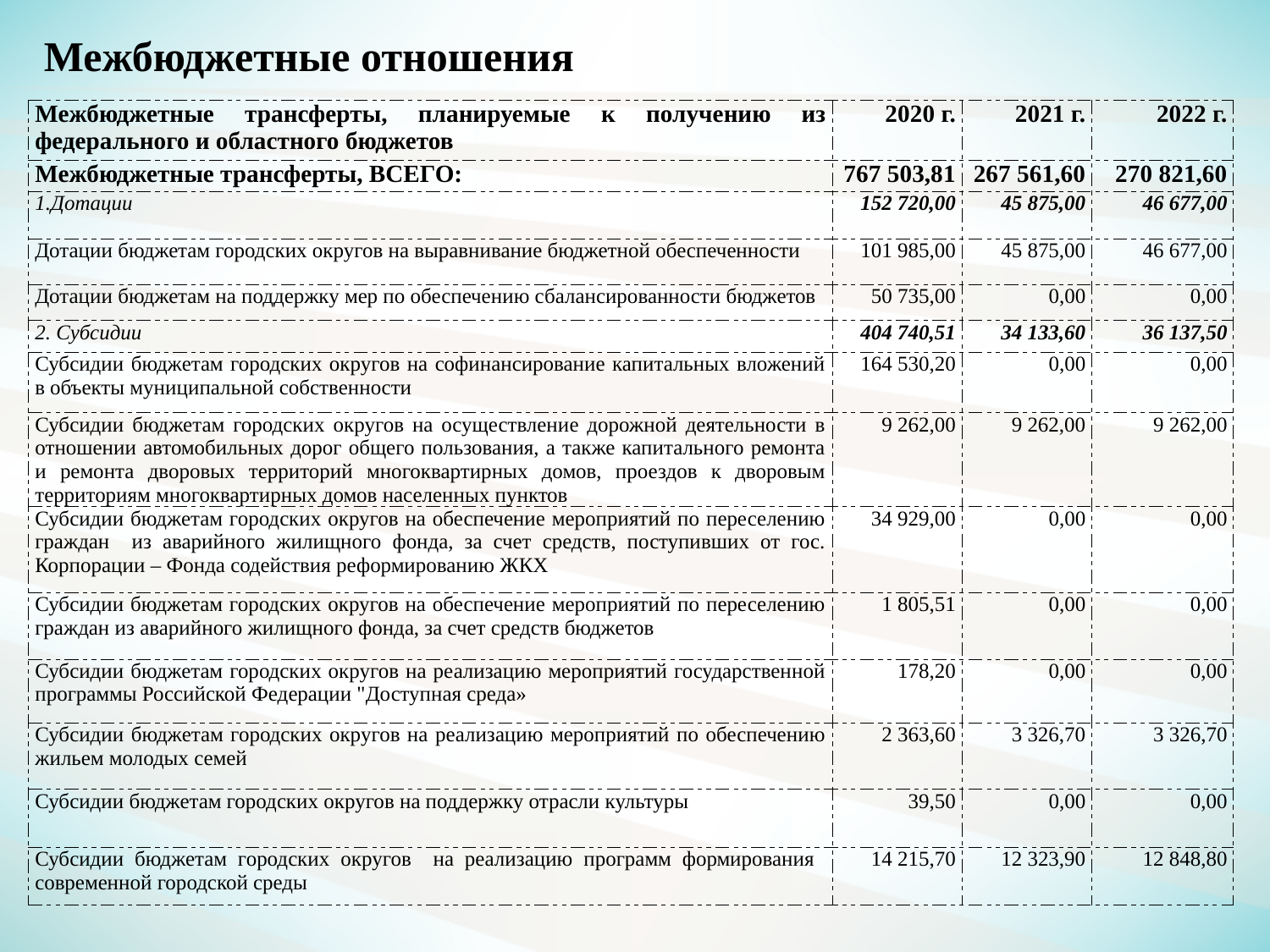

# Межбюджетные отношения
| Межбюджетные трансферты, планируемые к получению из федерального и областного бюджетов | 2020 г. | 2021 г. | 2022 г. |
| --- | --- | --- | --- |
| Межбюджетные трансферты, ВСЕГО: | 767 503,81 | 267 561,60 | 270 821,60 |
| 1.Дотации | 152 720,00 | 45 875,00 | 46 677,00 |
| Дотации бюджетам городских округов на выравнивание бюджетной обеспеченности | 101 985,00 | 45 875,00 | 46 677,00 |
| Дотации бюджетам на поддержку мер по обеспечению сбалансированности бюджетов | 50 735,00 | 0,00 | 0,00 |
| 2. Субсидии | 404 740,51 | 34 133,60 | 36 137,50 |
| Субсидии бюджетам городских округов на софинансирование капитальных вложений в объекты муниципальной собственности | 164 530,20 | 0,00 | 0,00 |
| Субсидии бюджетам городских округов на осуществление дорожной деятельности в отношении автомобильных дорог общего пользования, а также капитального ремонта и ремонта дворовых территорий многоквартирных домов, проездов к дворовым территориям многоквартирных домов населенных пунктов | 9 262,00 | 9 262,00 | 9 262,00 |
| Субсидии бюджетам городских округов на обеспечение мероприятий по переселению граждан из аварийного жилищного фонда, за счет средств, поступивших от гос. Корпорации – Фонда содействия реформированию ЖКХ | 34 929,00 | 0,00 | 0,00 |
| Субсидии бюджетам городских округов на обеспечение мероприятий по переселению граждан из аварийного жилищного фонда, за счет средств бюджетов | 1 805,51 | 0,00 | 0,00 |
| Субсидии бюджетам городских округов на реализацию мероприятий государственной программы Российской Федерации "Доступная среда» | 178,20 | 0,00 | 0,00 |
| Субсидии бюджетам городских округов на реализацию мероприятий по обеспечению жильем молодых семей | 2 363,60 | 3 326,70 | 3 326,70 |
| Субсидии бюджетам городских округов на поддержку отрасли культуры | 39,50 | 0,00 | 0,00 |
| Субсидии бюджетам городских округов на реализацию программ формирования современной городской среды | 14 215,70 | 12 323,90 | 12 848,80 |